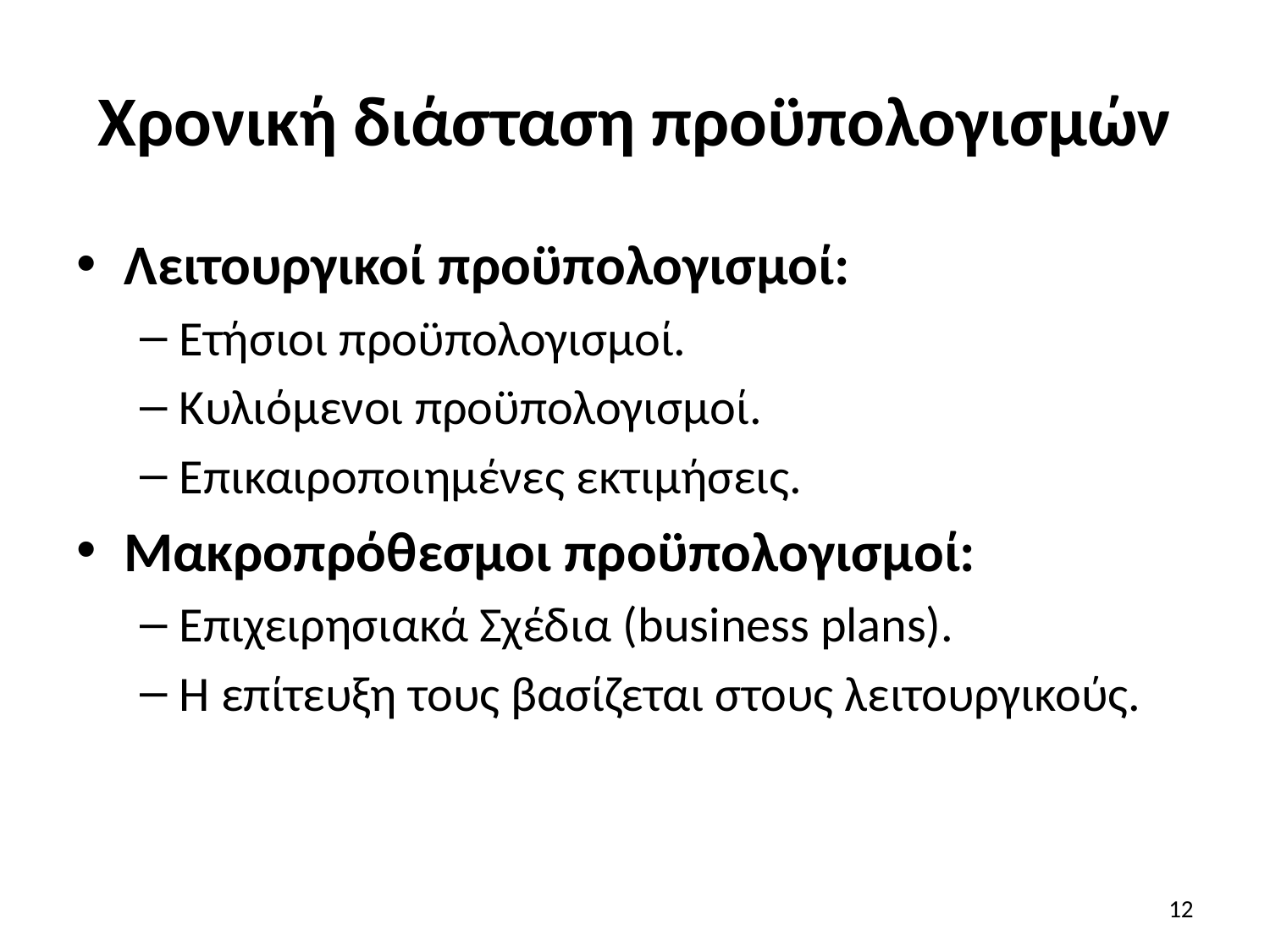

# Χρονική διάσταση προϋπολογισμών
Λειτουργικοί προϋπολογισμοί:
Ετήσιοι προϋπολογισμοί.
Κυλιόμενοι προϋπολογισμοί.
Επικαιροποιημένες εκτιμήσεις.
Μακροπρόθεσμοι προϋπολογισμοί:
Επιχειρησιακά Σχέδια (business plans).
H επίτευξη τους βασίζεται στους λειτουργικούς.
12